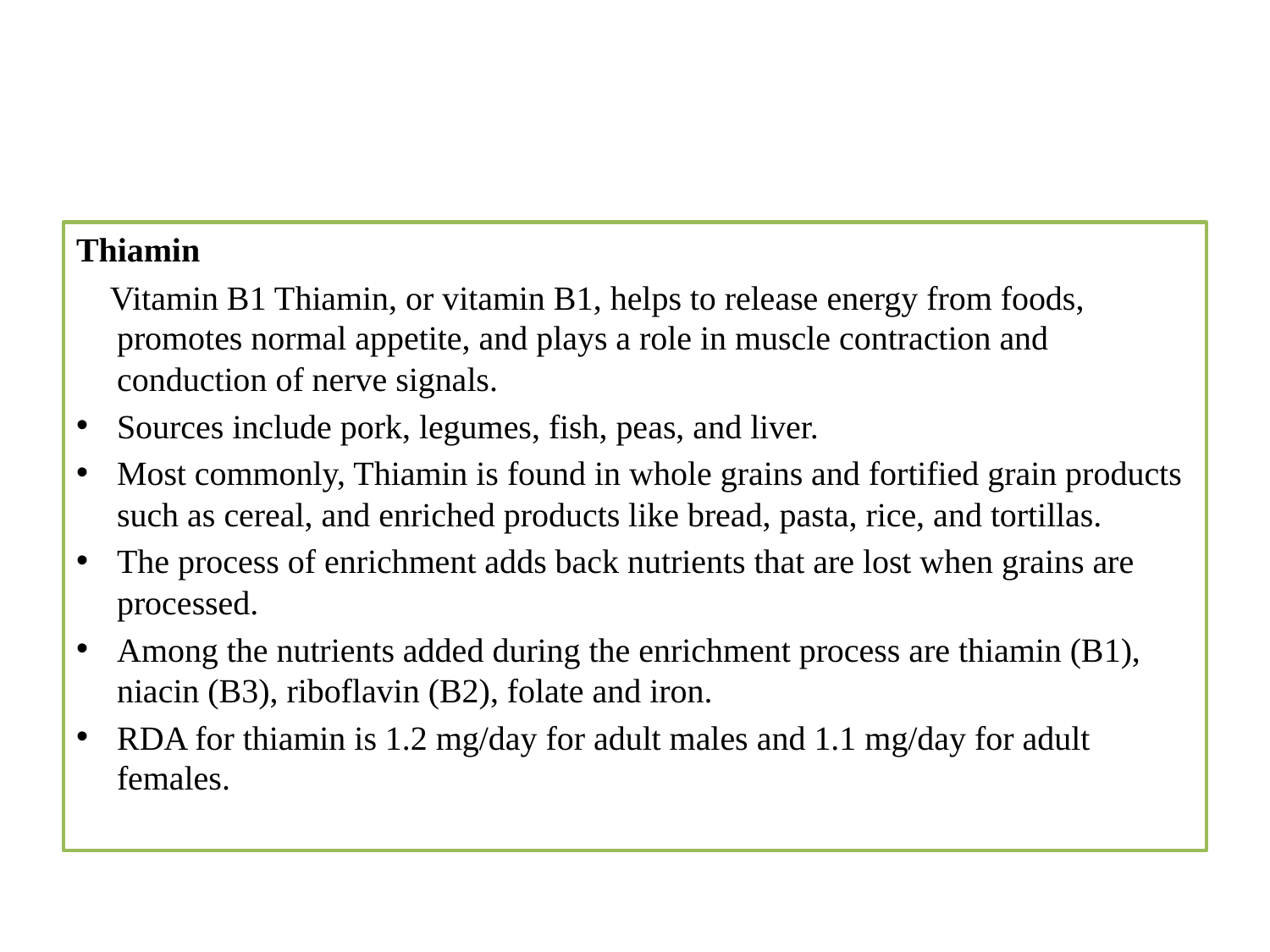

#
Thiamin
    Vitamin B1 Thiamin, or vitamin B1, helps to release energy from foods, promotes normal appetite, and plays a role in muscle contraction and conduction of nerve signals.
Sources include pork, legumes, fish, peas, and liver.
Most commonly, Thiamin is found in whole grains and fortified grain products such as cereal, and enriched products like bread, pasta, rice, and tortillas.
The process of enrichment adds back nutrients that are lost when grains are processed.
Among the nutrients added during the enrichment process are thiamin (B1), niacin (B3), riboflavin (B2), folate and iron.
RDA for thiamin is 1.2 mg/day for adult males and 1.1 mg/day for adult females.